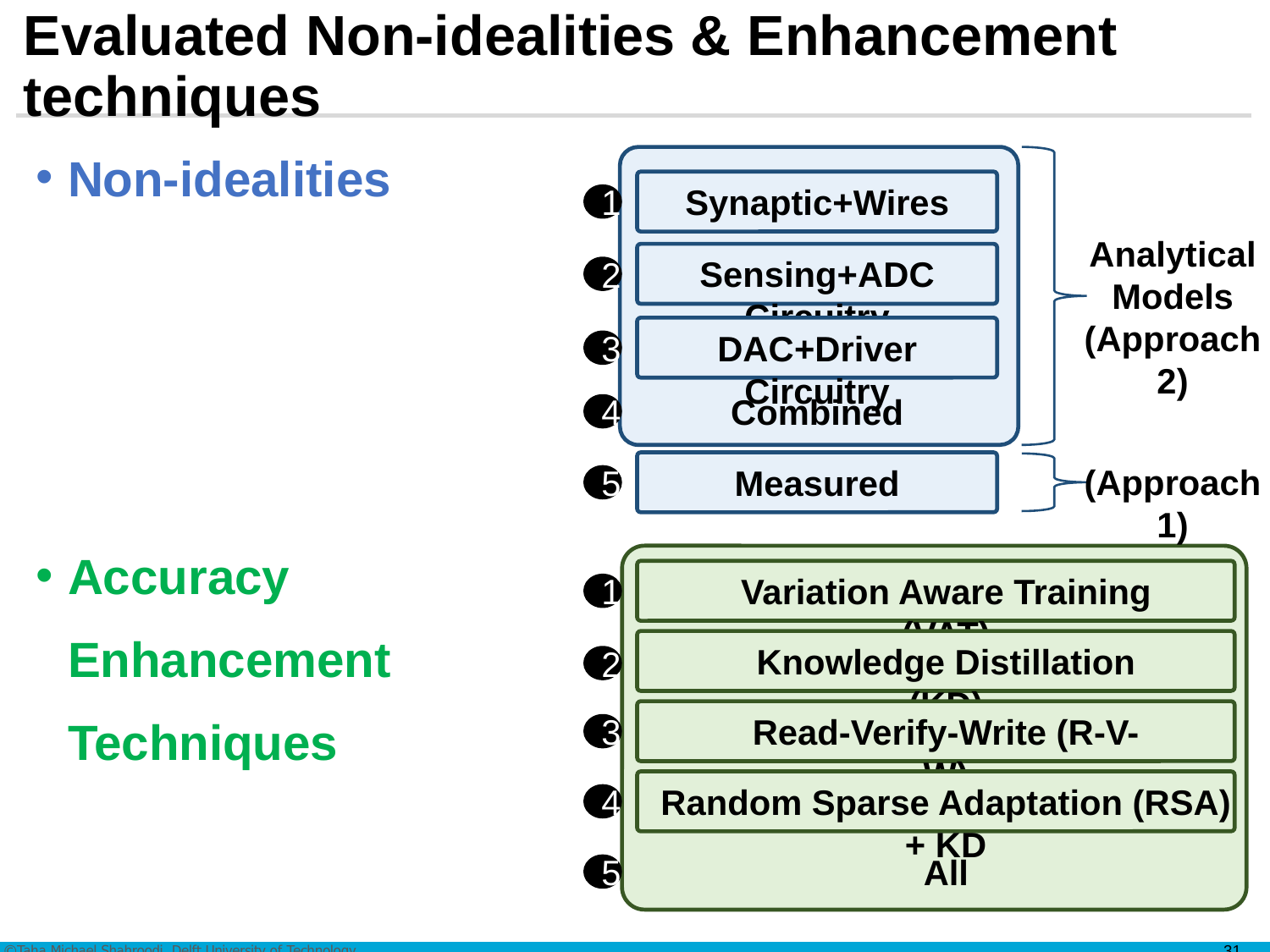

# Evaluated Non-idealities & Enhancement techniques
Non-idealities

Combined
4

Analytical
Models
(Approach 2)

Synaptic+Wires
1

Sensing+ADC Circuitry
2

DAC+Driver Circuitry
3

Measured
5

(Approach 1)
Accuracy Enhancement Techniques

All
5

Variation Aware Training (VAT)
1

Knowledge Distillation (KD)
2

Read-Verify-Write (R-V-W)
3

Random Sparse Adaptation (RSA) + KD
4